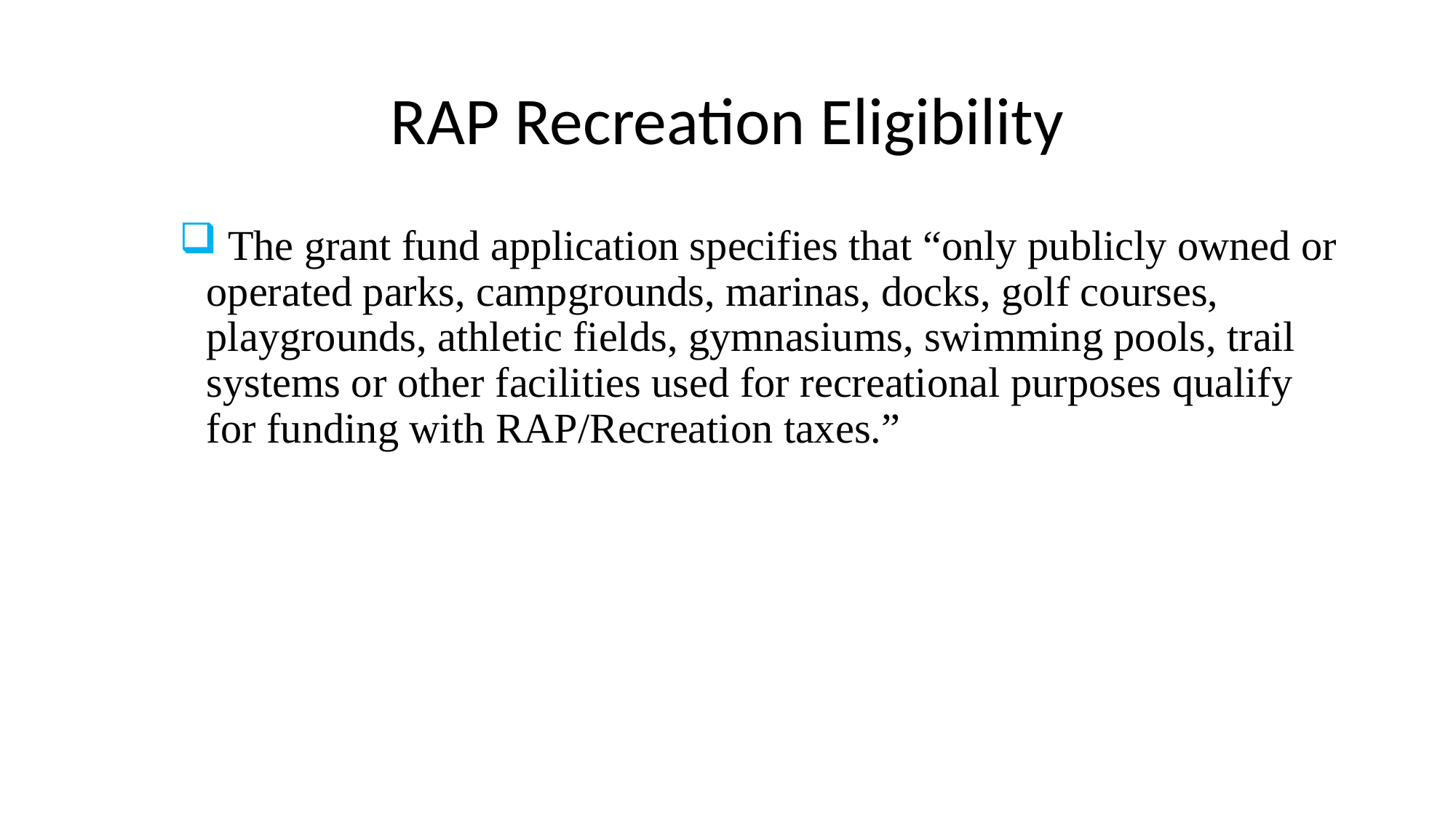

# RAP Recreation Eligibility
 The grant fund application specifies that “only publicly owned or operated parks, campgrounds, marinas, docks, golf courses, playgrounds, athletic fields, gymnasiums, swimming pools, trail systems or other facilities used for recreational purposes qualify for funding with RAP/Recreation taxes.”